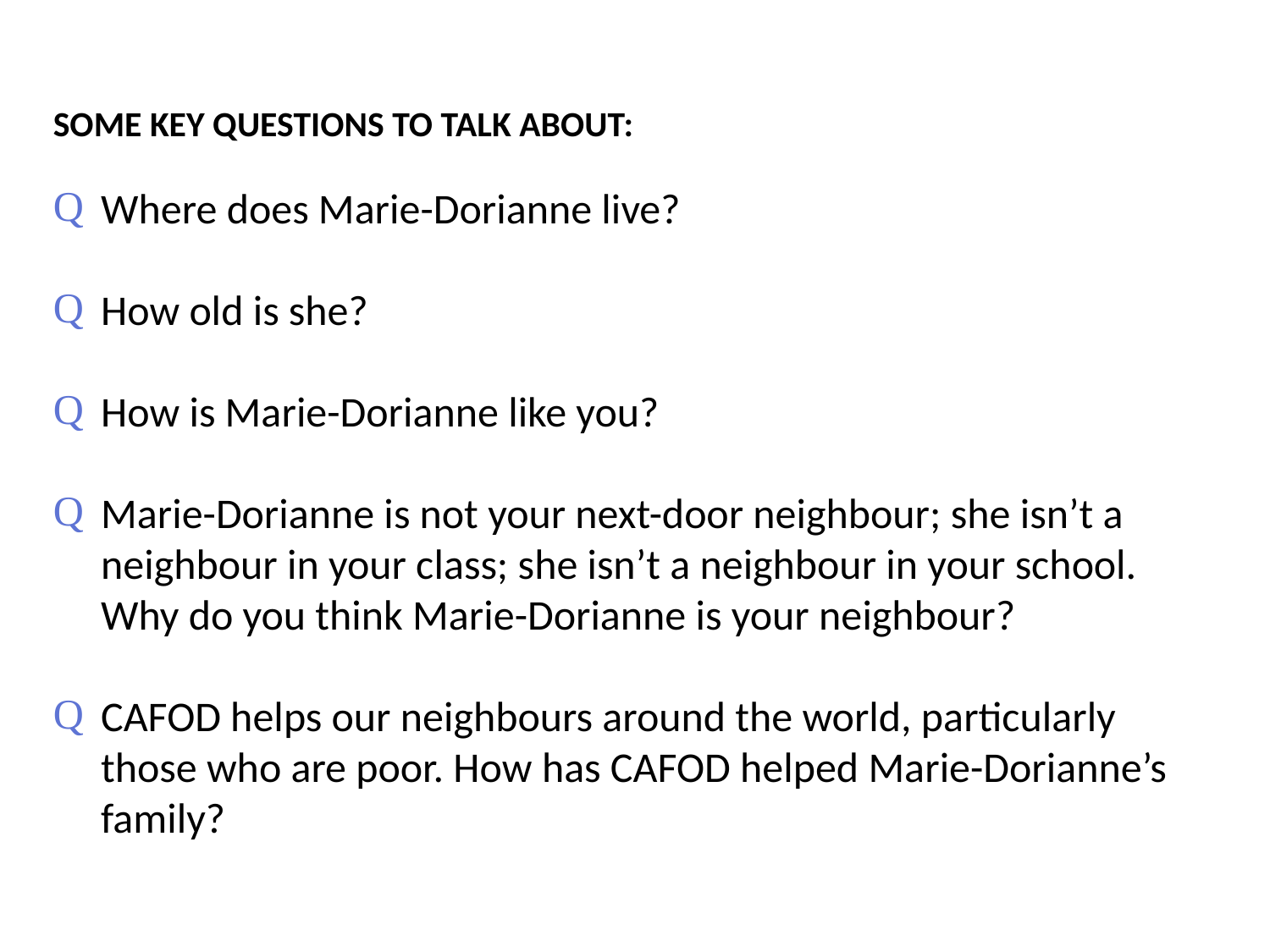

SOME KEY QUESTIONS TO TALK ABOUT:

Where does Marie-Dorianne live?

How old is she?

How is Marie-Dorianne like you?

Marie-Dorianne is not your next-door neighbour; she isn’t a neighbour in your class; she isn’t a neighbour in your school. Why do you think Marie-Dorianne is your neighbour?

CAFOD helps our neighbours around the world, particularly those who are poor. How has CAFOD helped Marie-Dorianne’s family?